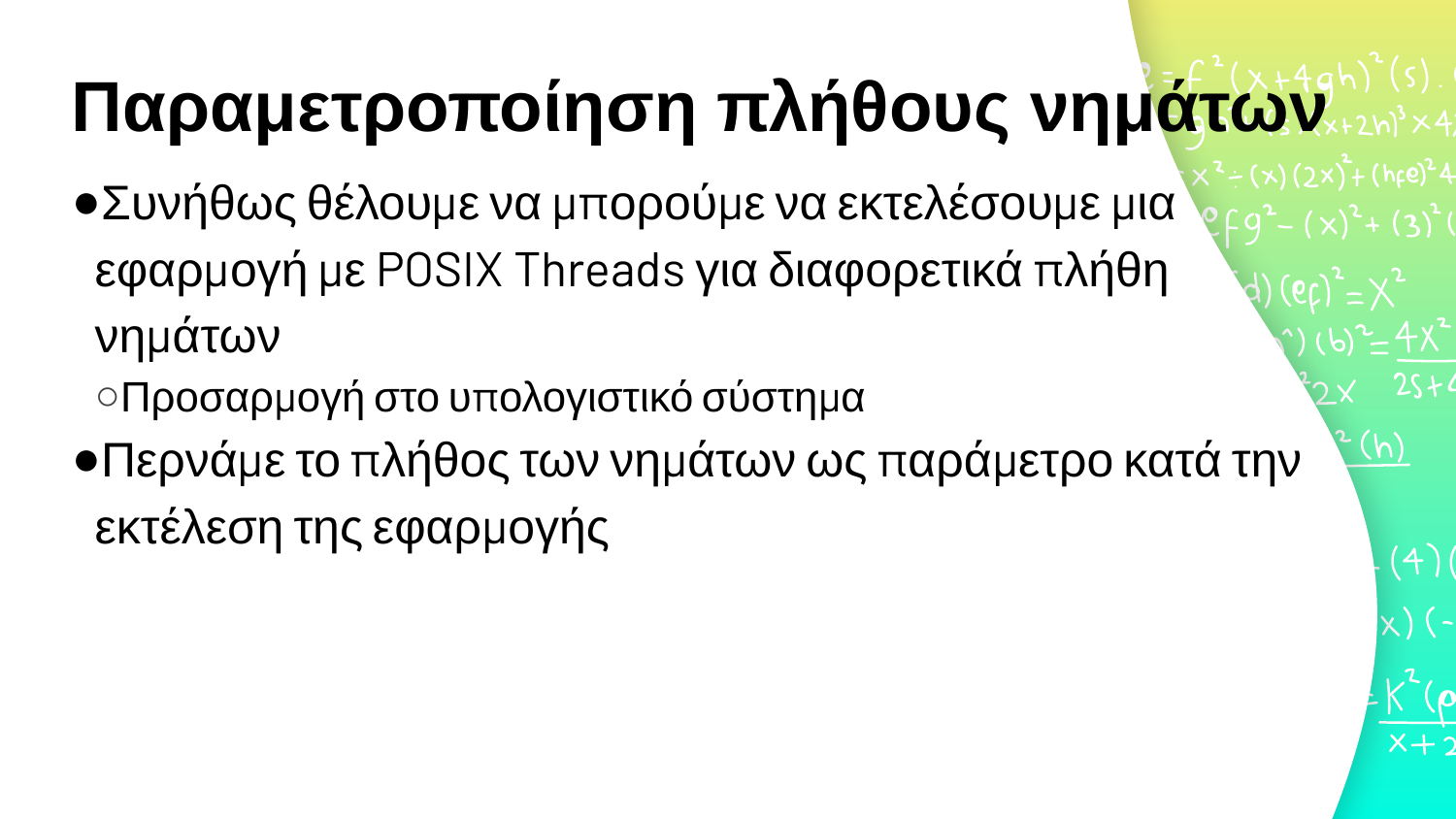

# Παραμετροποίηση πλήθους νημάτων
Συνήθως θέλουμε να μπορούμε να εκτελέσουμε μια εφαρμογή με POSIX Threads για διαφορετικά πλήθη νημάτων
Προσαρμογή στο υπολογιστικό σύστημα
Περνάμε το πλήθος των νημάτων ως παράμετρο κατά την εκτέλεση της εφαρμογής